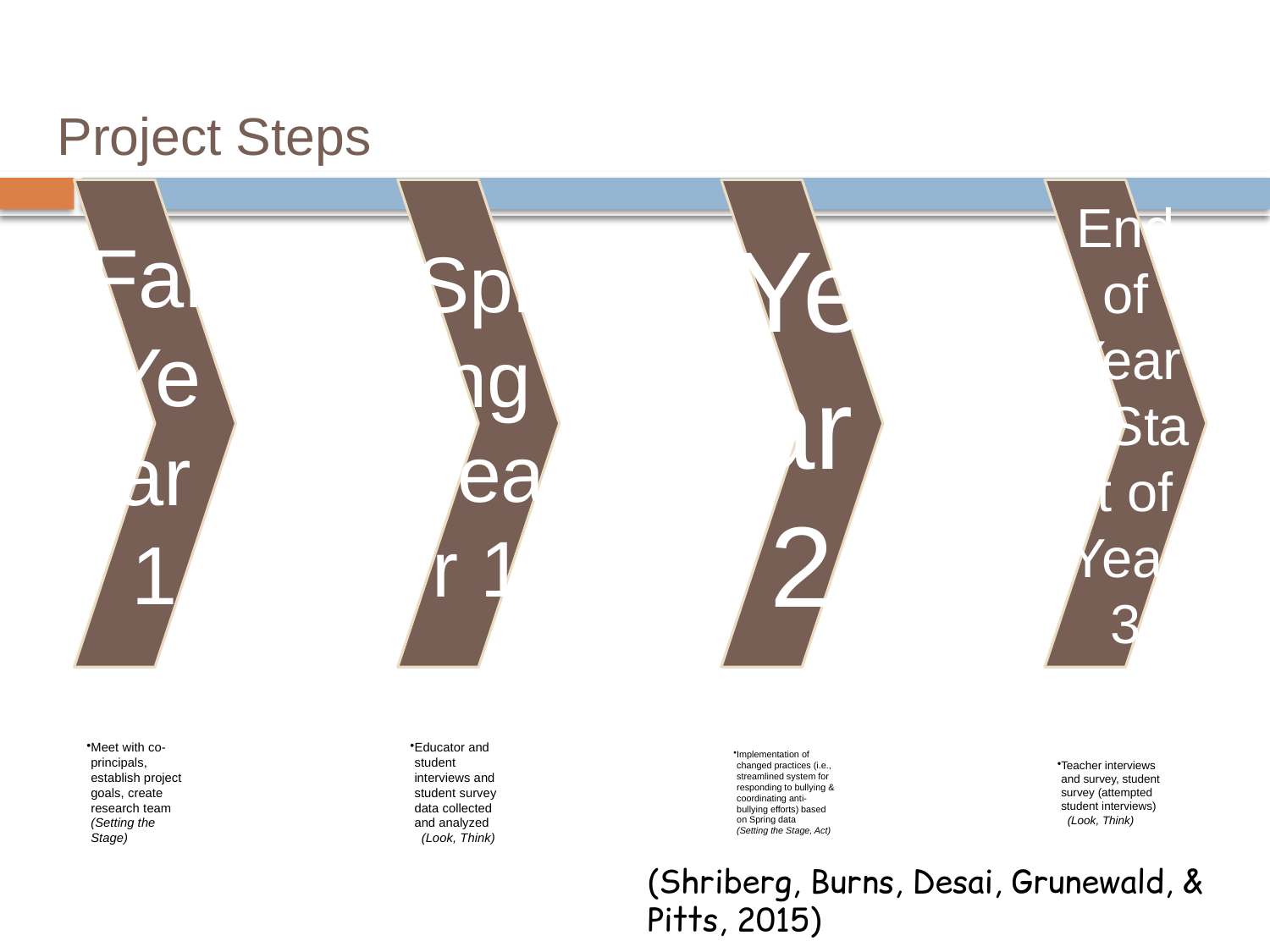

# Project Steps
Fall Year 1
Spring Year 1
Meet with co-principals, establish project goals, create research team   (Setting the Stage)
Educator and student interviews and student survey data collected and analyzed         (Look, Think)
Implementation of changed practices (i.e., streamlined system for responding to bullying & coordinating anti-bullying efforts) based on Spring data              (Setting the Stage, Act)
Teacher interviews and survey, student survey (attempted student interviews)    (Look, Think)
Year 2
End of Year 2/Start of Year 3
(Shriberg, Burns, Desai, Grunewald, & Pitts, 2015)